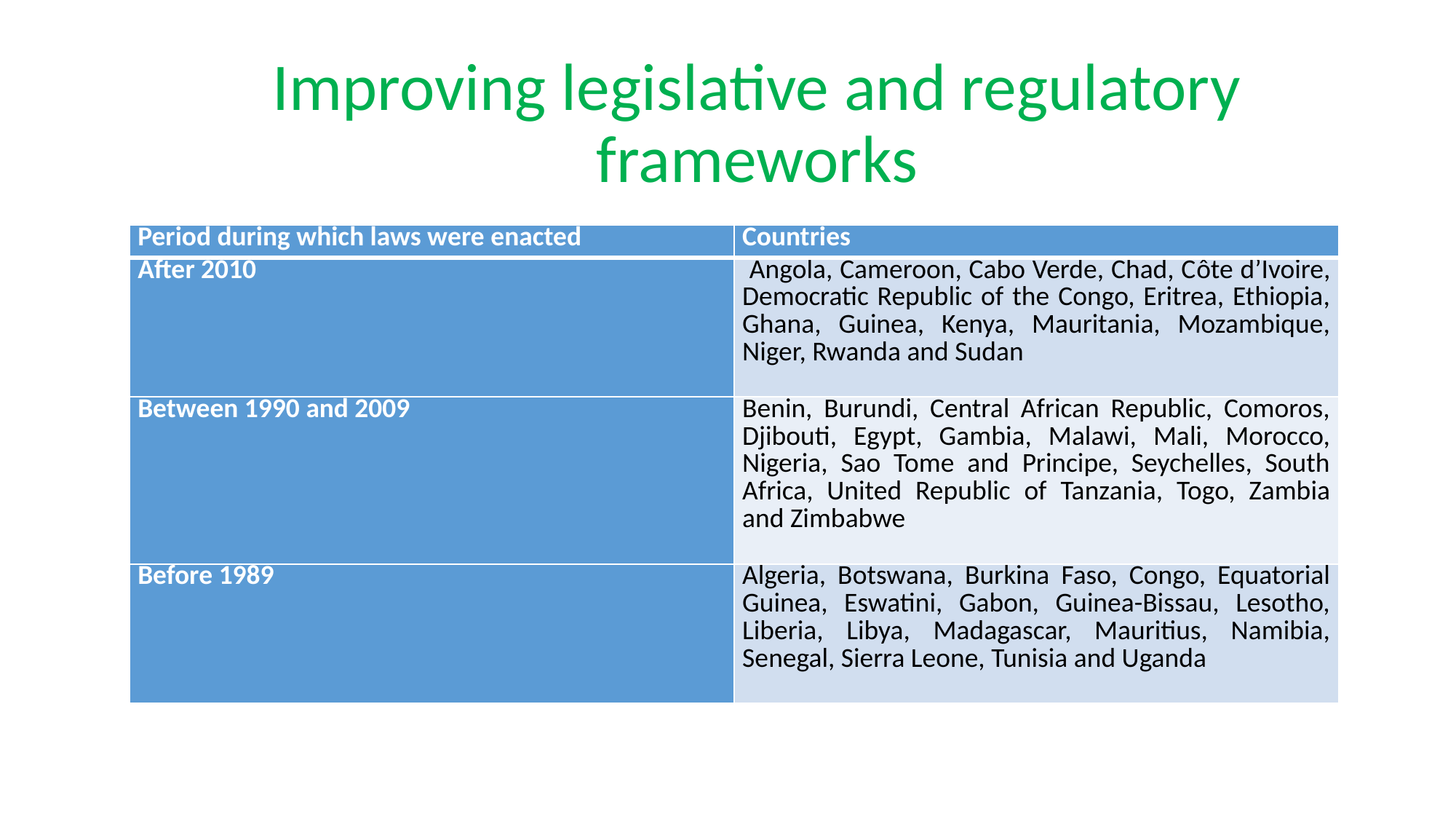

Improving legislative and regulatory frameworks

| Period during which laws were enacted | Countries |
| --- | --- |
| After 2010 | Angola, Cameroon, Cabo Verde, Chad, Côte d’Ivoire, Democratic Republic of the Congo, Eritrea, Ethiopia, Ghana, Guinea, Kenya, Mauritania, Mozambique, Niger, Rwanda and Sudan |
| Between 1990 and 2009 | Benin, Burundi, Central African Republic, Comoros, Djibouti, Egypt, Gambia, Malawi, Mali, Morocco, Nigeria, Sao Tome and Principe, Seychelles, South Africa, United Republic of Tanzania, Togo, Zambia and Zimbabwe |
| Before 1989 | Algeria, Botswana, Burkina Faso, Congo, Equatorial Guinea, Eswatini, Gabon, Guinea-Bissau, Lesotho, Liberia, Libya, Madagascar, Mauritius, Namibia, Senegal, Sierra Leone, Tunisia and Uganda |